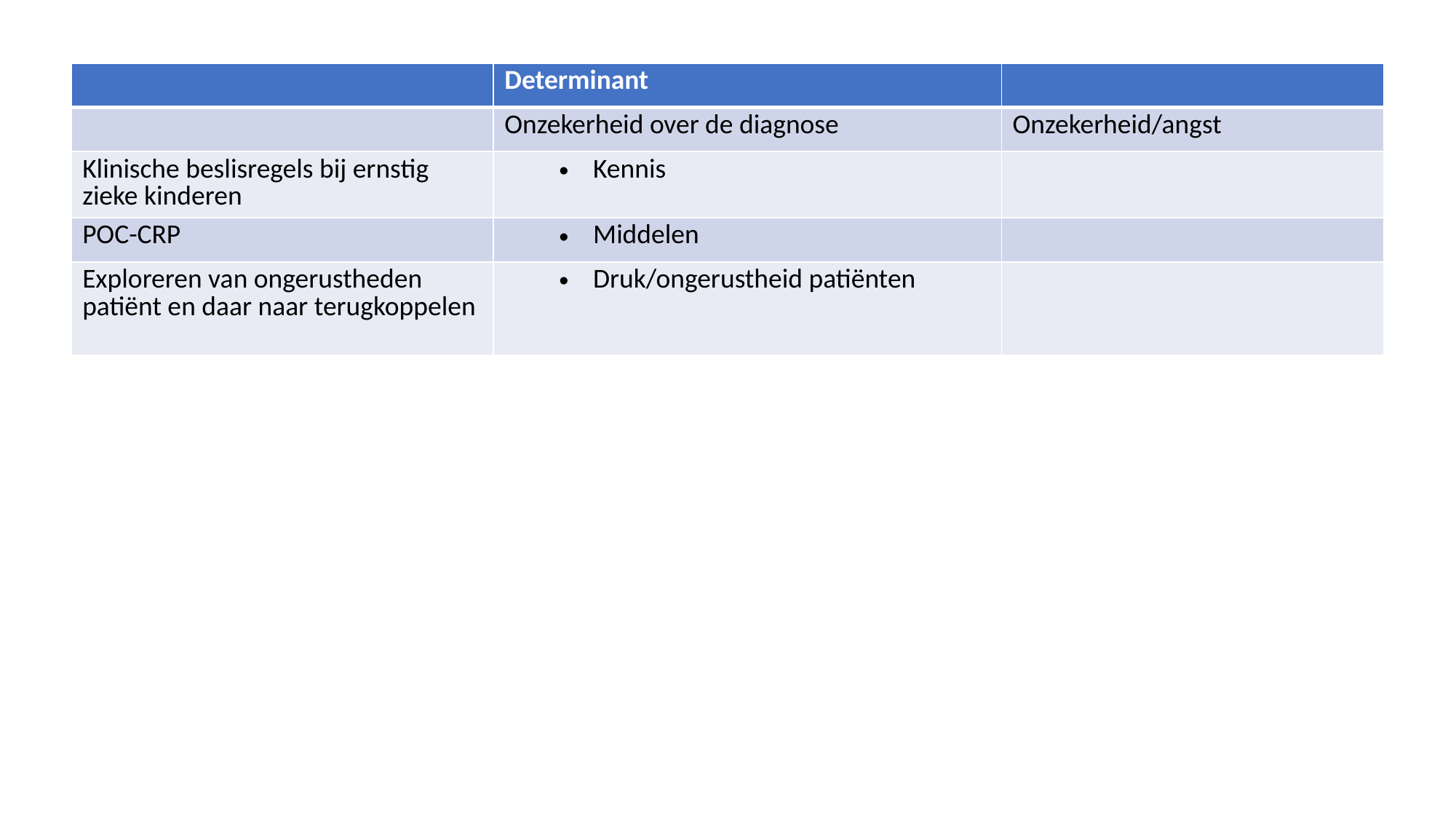

|  | Determinant |  |
| --- | --- | --- |
|  | Onzekerheid over de diagnose | Onzekerheid/angst |
| Klinische beslisregels bij ernstig zieke kinderen | Kennis |  |
| POC-CRP | Middelen |  |
| Exploreren van ongerustheden patiënt en daar naar terugkoppelen | Druk/ongerustheid patiënten |  |